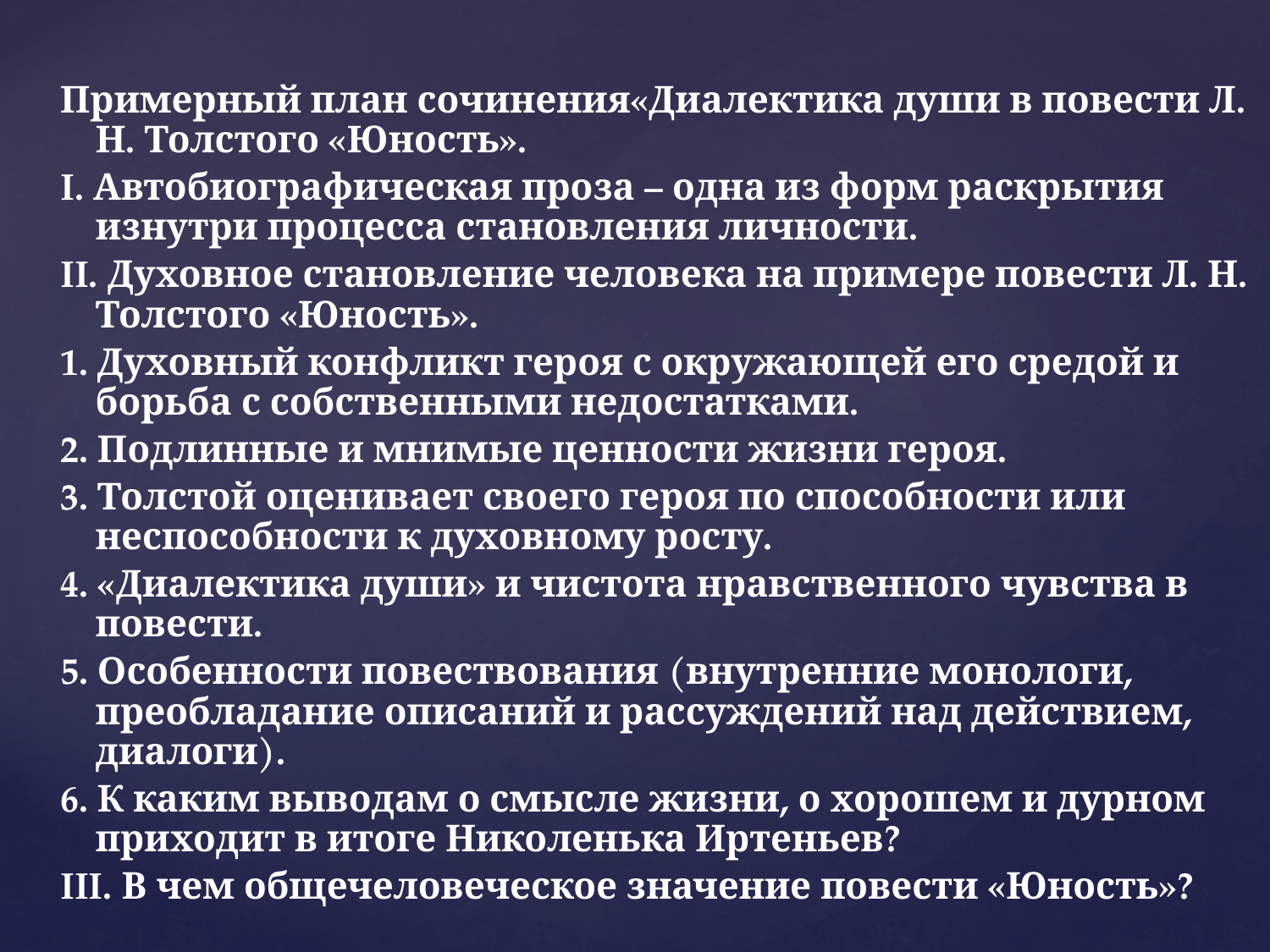

Примерный план сочинения«Диалектика души в повести Л. Н. Толстого «Юность».
I. Автобиографическая проза – одна из форм раскрытия изнутри процесса становления личности.
II. Духовное становление человека на примере повести Л. Н. Толстого «Юность».
1. Духовный конфликт героя с окружающей его средой и борьба с собственными недостатками.
2. Подлинные и мнимые ценности жизни героя.
3. Толстой оценивает своего героя по способности или неспособности к духовному росту.
4. «Диалектика души» и чистота нравственного чувства в повести.
5. Особенности повествования (внутренние монологи, преобладание описаний и рассуждений над действием, диалоги).
6. К каким выводам о смысле жизни, о хорошем и дурном приходит в итоге Николенька Иртеньев?
III. В чем общечеловеческое значение повести «Юность»?